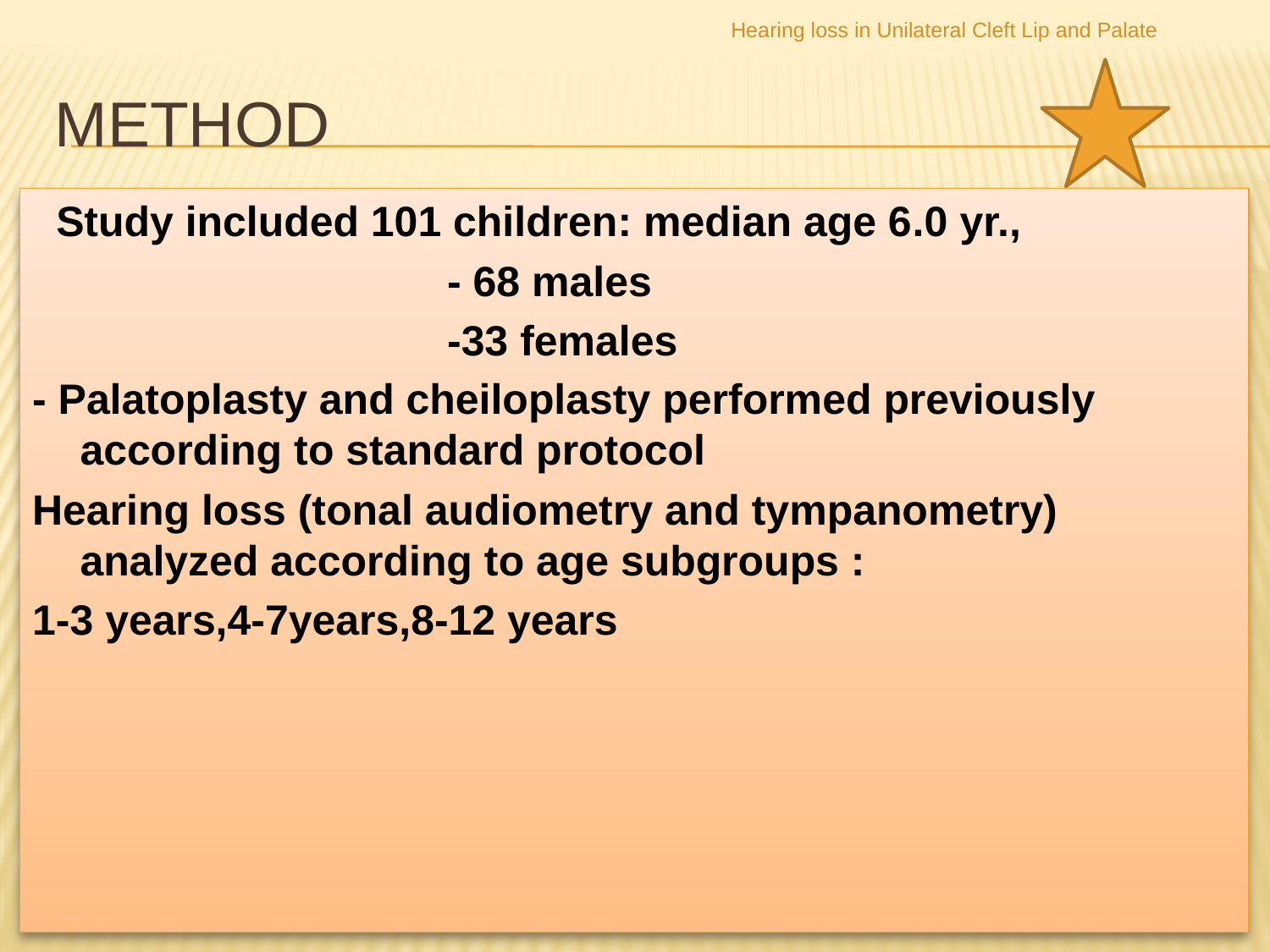

Hearing loss in Unilateral Cleft Lip and Palate

# Method
  Study included 101 children: median age 6.0 yr.,
                                   - 68 males
                                   -33 females
- Palatoplasty and cheiloplasty performed previously according to standard protocol
Hearing loss (tonal audiometry and tympanometry) analyzed according to age subgroups :
1-3 years,4-7years,8-12 years